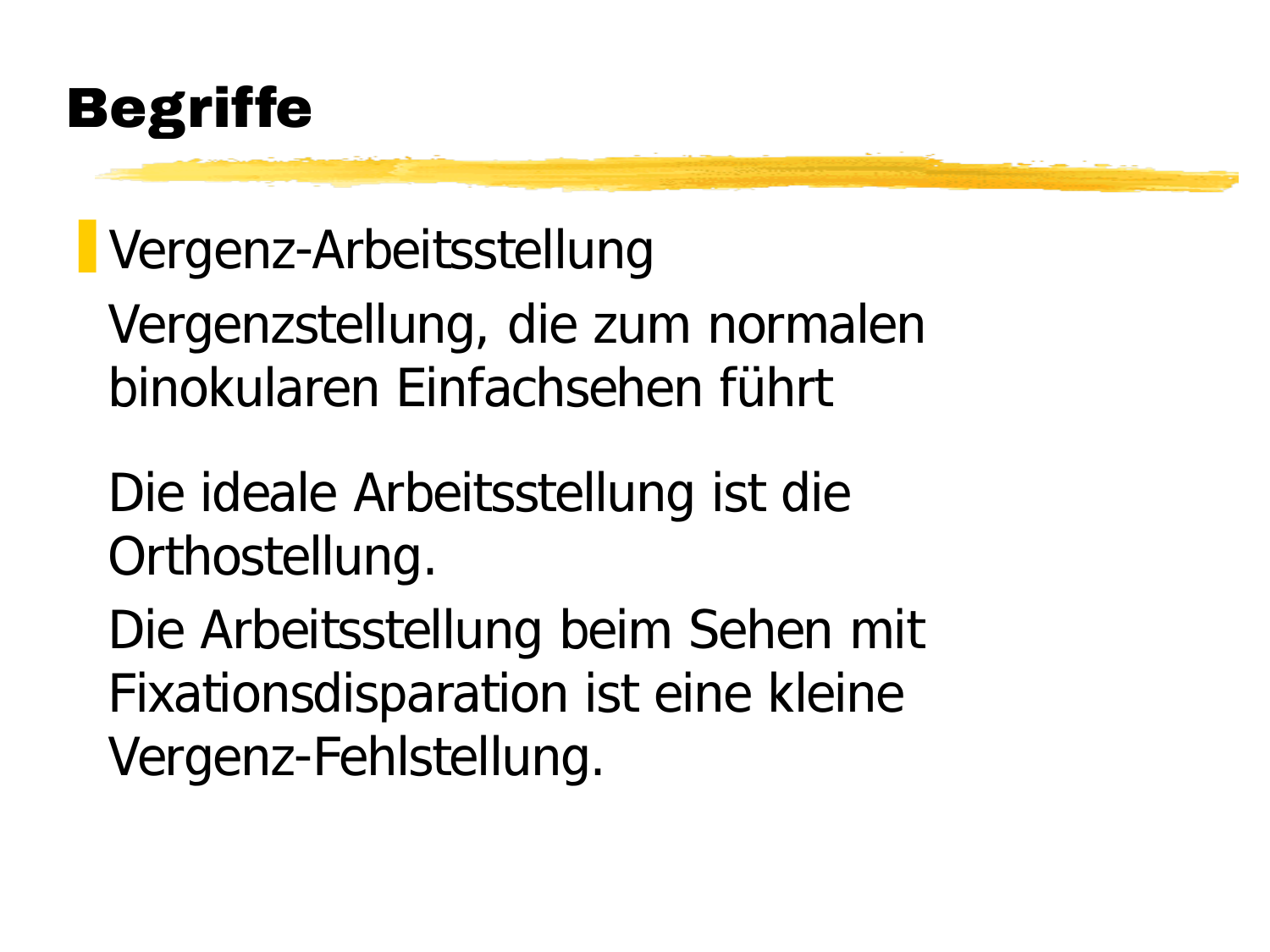

# Begriffe Vergenz-Arbeitsstellung
Vergenz-Arbeitsstellung
	Vergenzstellung, die zum normalen binokularen Einfachsehen führt
	Die ideale Arbeitsstellung ist die Orthostellung.
	Die Arbeitsstellung beim Sehen mit Fixationsdisparation ist eine kleine
Vergenz-Fehlstellung.